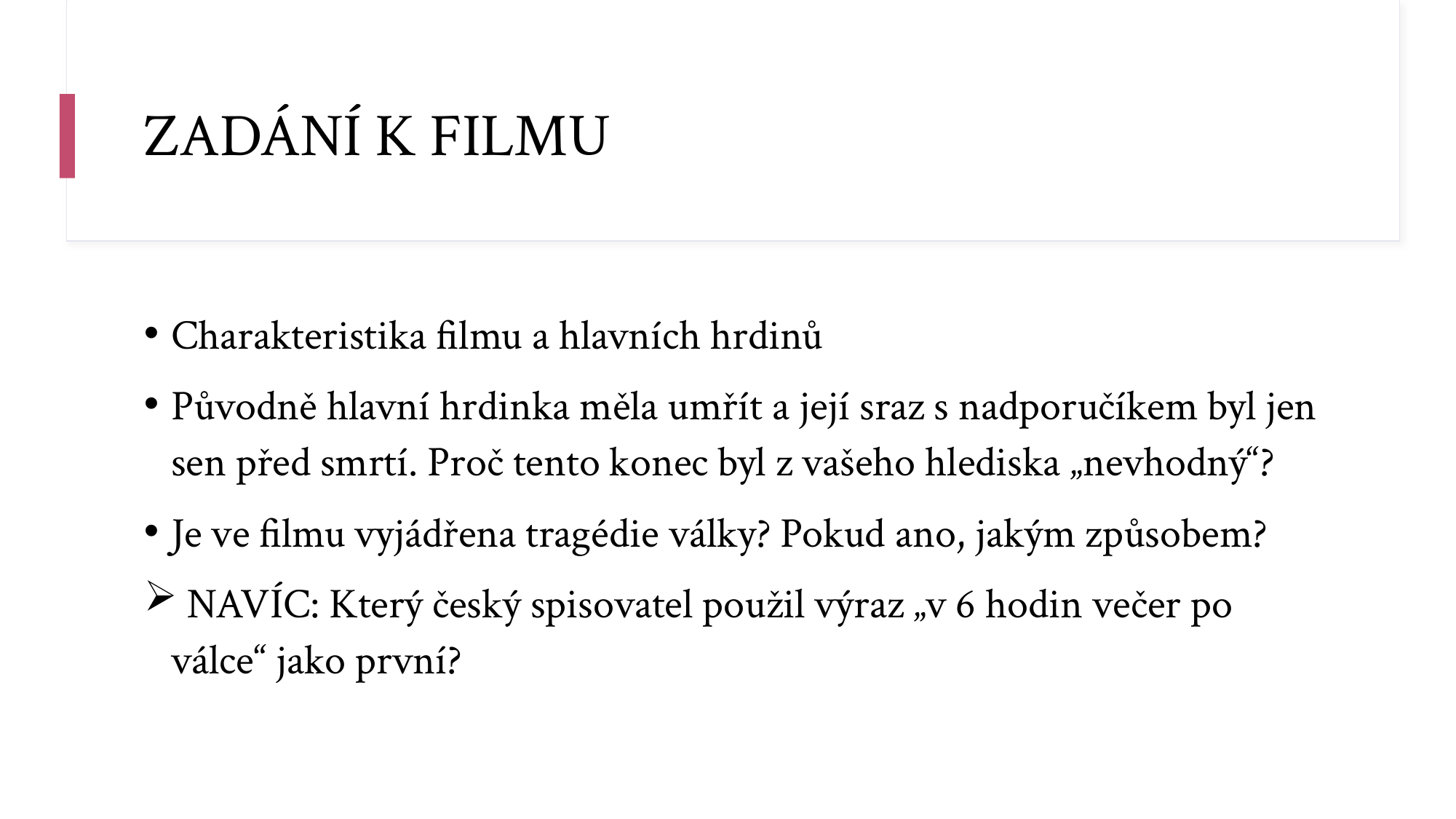

# ZADÁNÍ K FILMU
Charakteristika filmu a hlavních hrdinů
Původně hlavní hrdinka měla umřít a její sraz s nadporučíkem byl jen sen před smrtí. Proč tento konec byl z vašeho hlediska „nevhodný“?
Je ve filmu vyjádřena tragédie války? Pokud ano, jakým způsobem?
 NAVÍC: Který český spisovatel použil výraz „v 6 hodin večer po válce“ jako první?